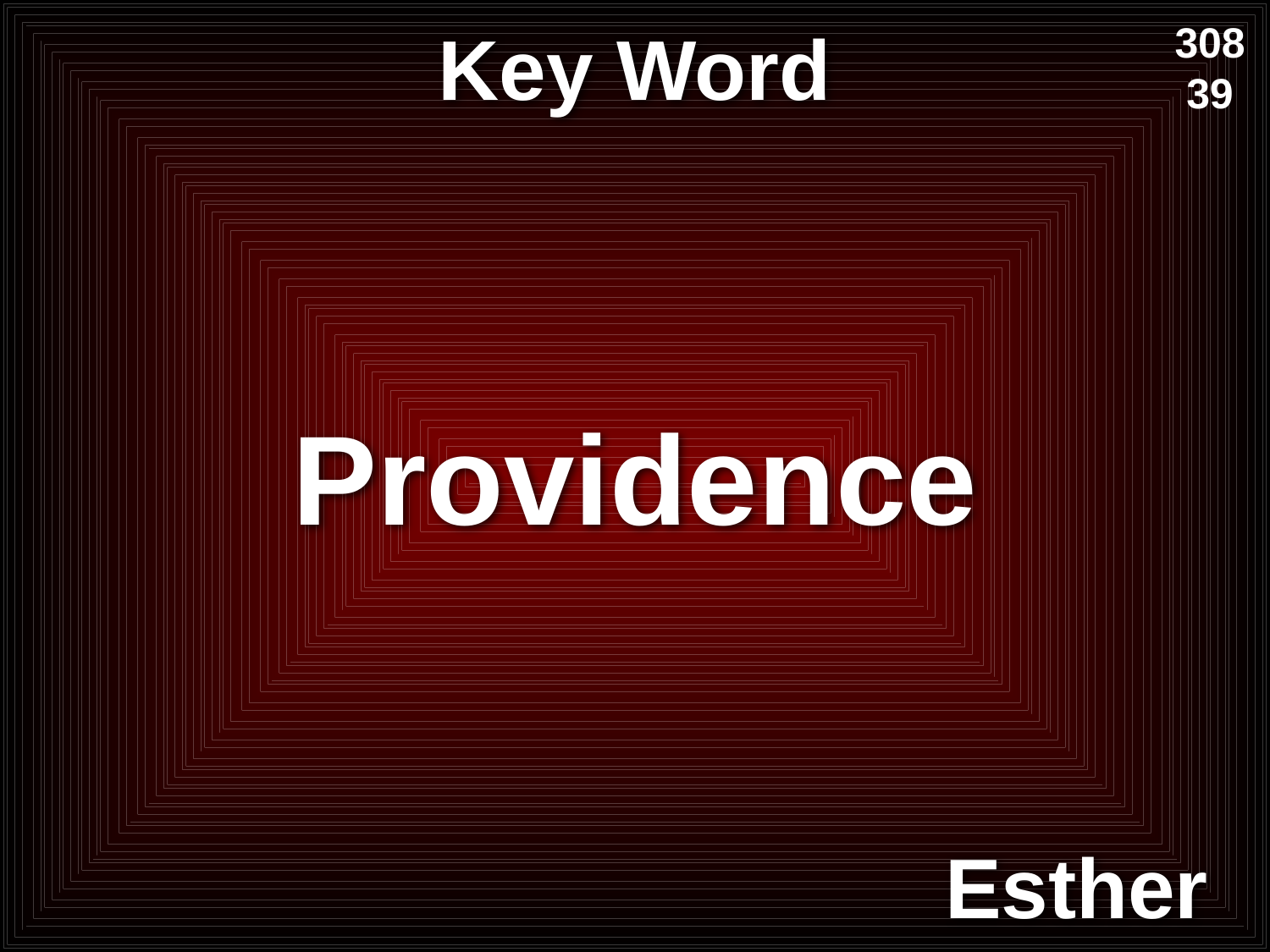

# Key Word
308
39

Providence
Esther